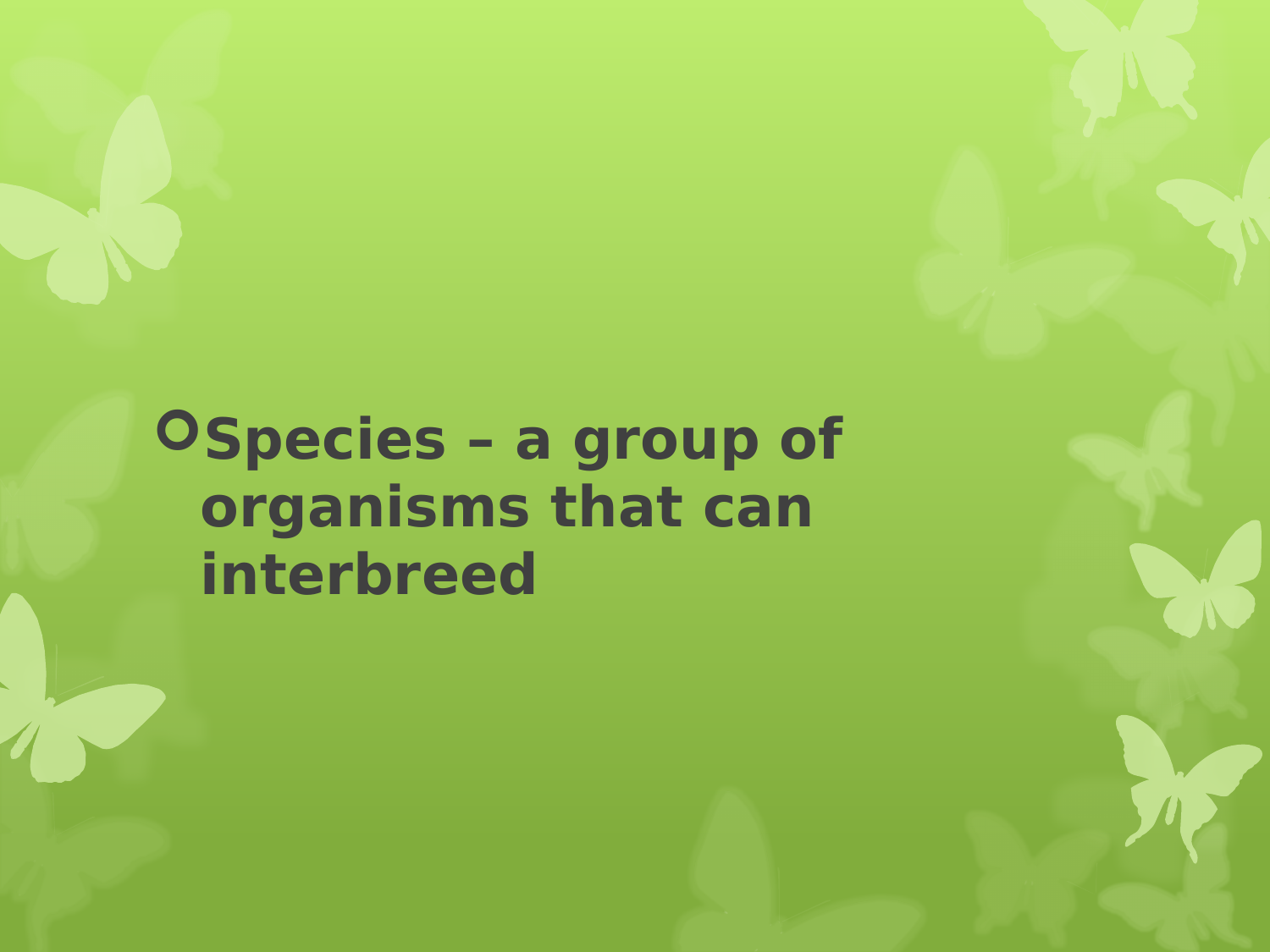

#
Species – a group of organisms that can interbreed